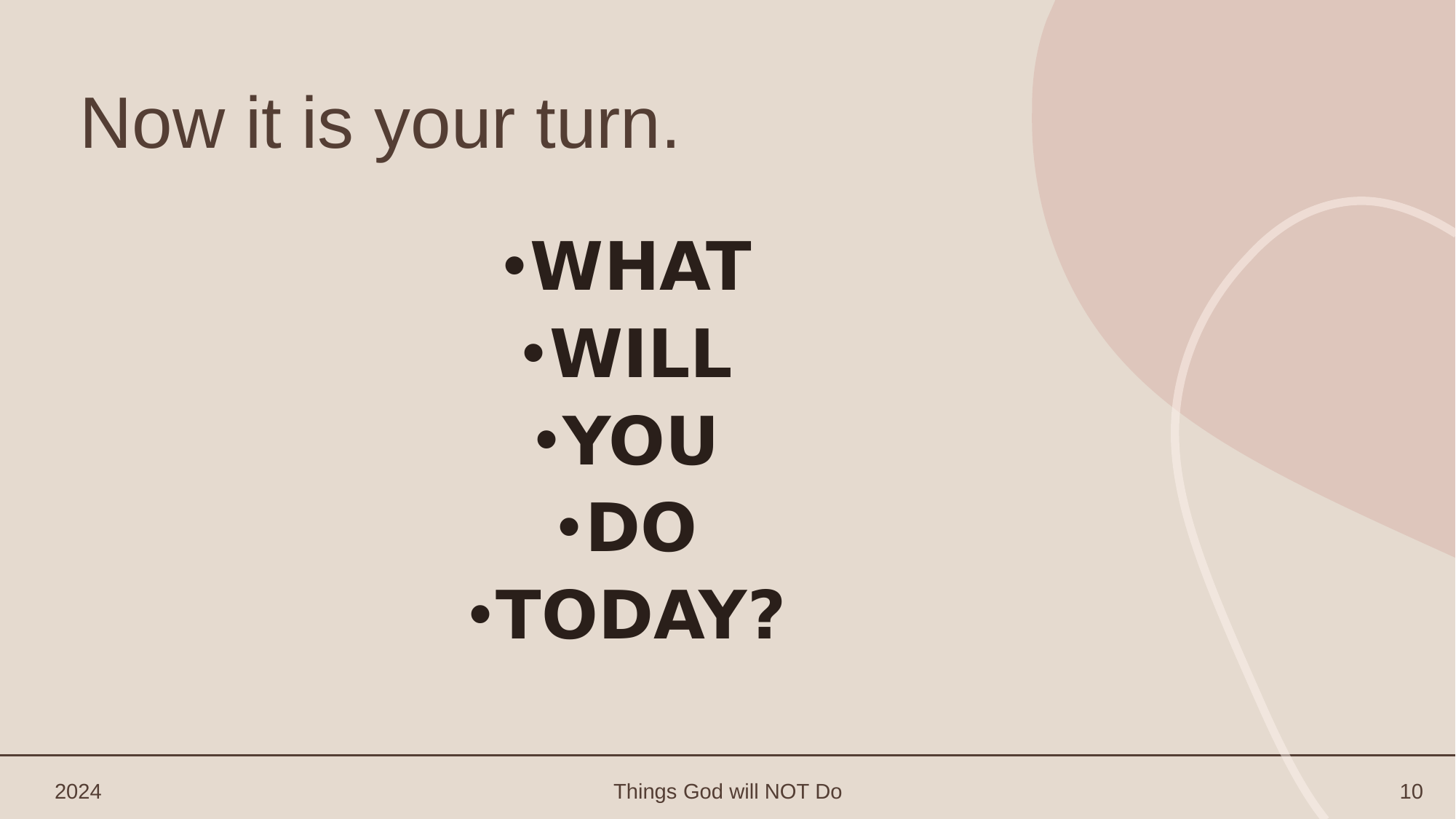

# Now it is your turn.
WHAT
WILL
YOU
DO
TODAY?
2024
Things God will NOT Do
10